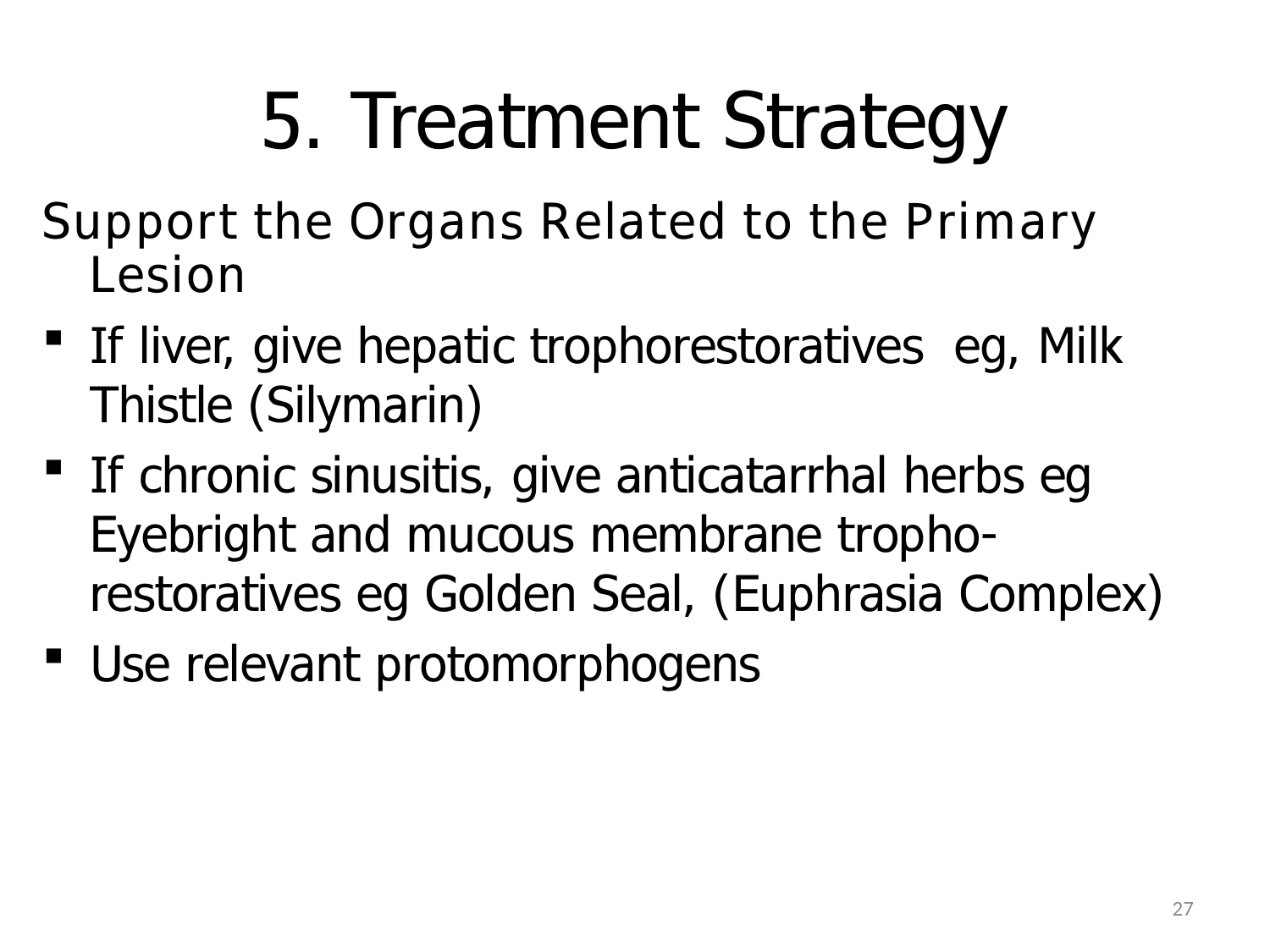

# 5. Treatment Strategy
Support the Organs Related to the Primary Lesion
If liver, give hepatic trophorestoratives  eg, Milk Thistle (Silymarin)
If chronic sinusitis, give anticatarrhal herbs eg Eyebright and mucous membrane tropho-restoratives eg Golden Seal, (Euphrasia Complex)
Use relevant protomorphogens

27